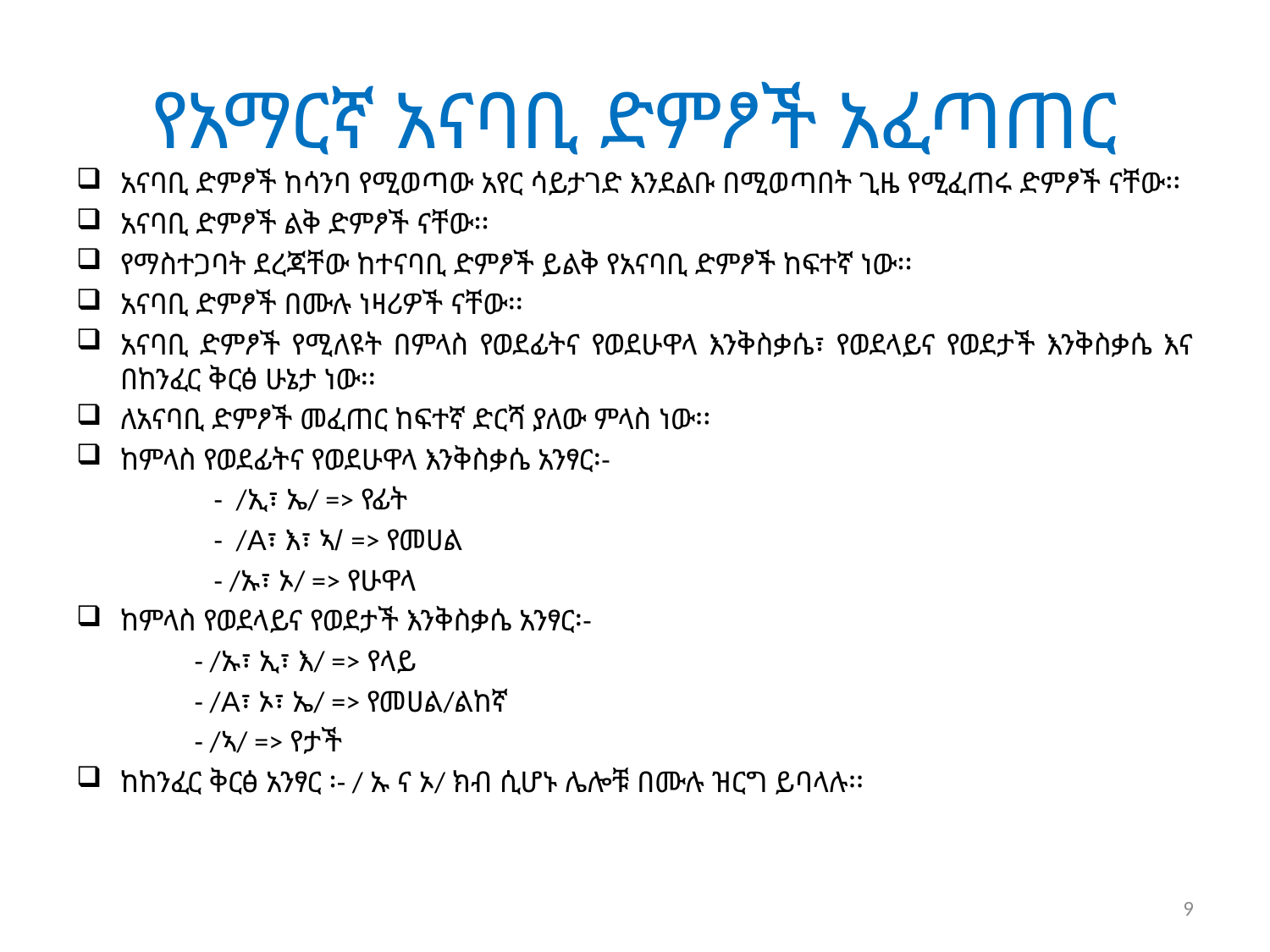

# የአማርኛ አናባቢ ድምፆች አፈጣጠር
አናባቢ ድምፆች ከሳንባ የሚወጣው አየር ሳይታገድ እንደልቡ በሚወጣበት ጊዜ የሚፈጠሩ ድምፆች ናቸው፡፡
አናባቢ ድምፆች ልቅ ድምፆች ናቸው፡፡
የማስተጋባት ደረጃቸው ከተናባቢ ድምፆች ይልቅ የአናባቢ ድምፆች ከፍተኛ ነው፡፡
አናባቢ ድምፆች በሙሉ ነዛሪዎች ናቸው፡፡
አናባቢ ድምፆች የሚለዩት በምላስ የወደፊትና የወደሁዋላ እንቅስቃሴ፣ የወደላይና የወደታች እንቅስቃሴ እና በከንፈር ቅርፅ ሁኔታ ነው፡፡
ለአናባቢ ድምፆች መፈጠር ከፍተኛ ድርሻ ያለው ምላስ ነው፡፡
ከምላስ የወደፊትና የወደሁዋላ እንቅስቃሴ አንፃር፡-
                     -  /ኢ፣ ኤ/ => የፊት
                     -  /A፣ እ፣ ኣ/ => የመሀል
                     - /ኡ፣ ኦ/ => የሁዋላ
ከምላስ የወደላይና የወደታች እንቅስቃሴ አንፃር፡-
                  - /ኡ፣ ኢ፣ እ/ => የላይ
                  - /A፣ ኦ፣ ኤ/ => የመሀል/ልከኛ
                  - /ኣ/ => የታች
ከከንፈር ቅርፅ አንፃር ፡- / ኡ ና ኦ/ ክብ ሲሆኑ ሌሎቹ በሙሉ ዝርግ ይባላሉ፡፡
9